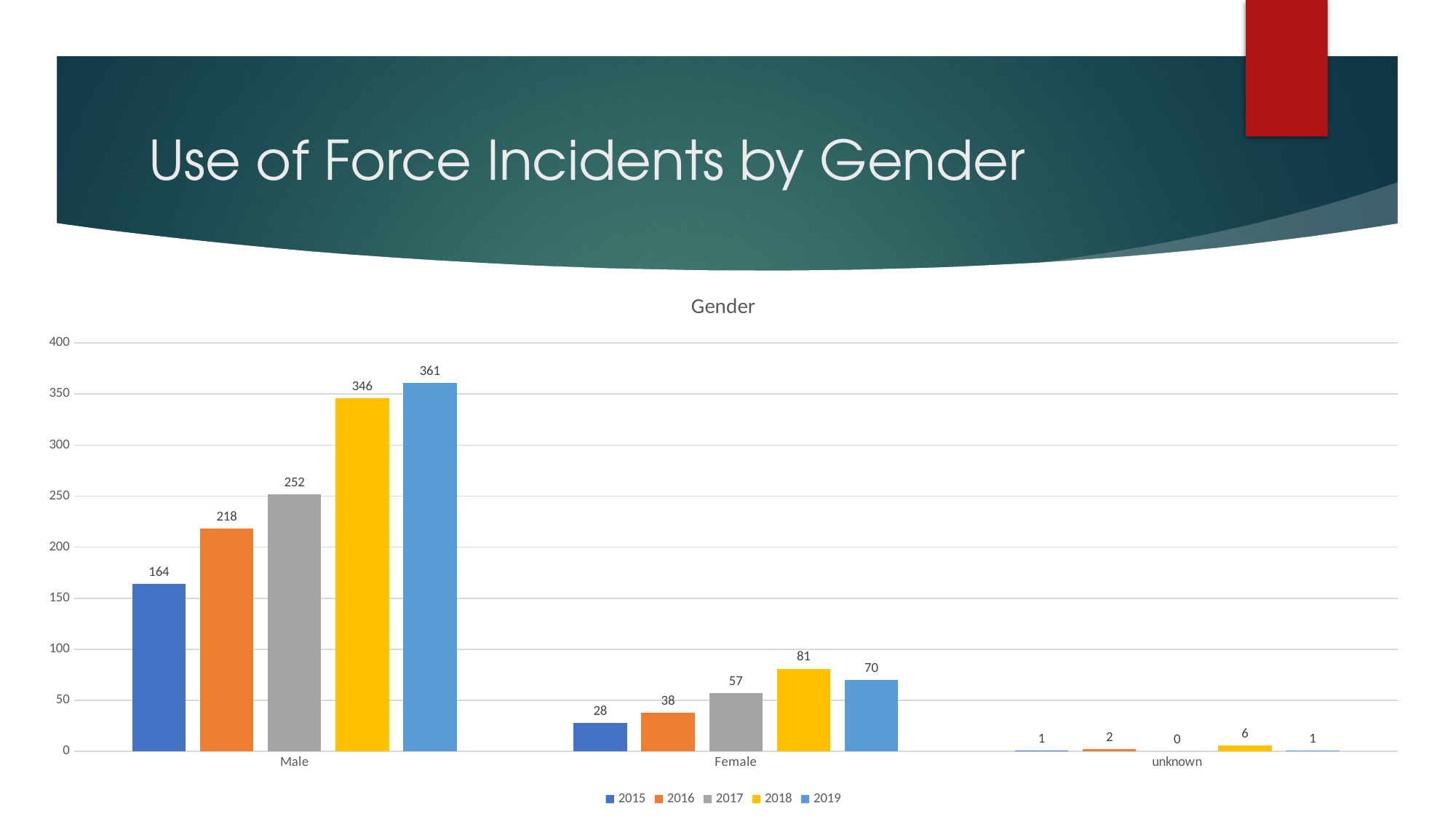

# Use of Force Incidents by Gender

### Chart: Gender

| Category | 2015 | 2016 | 2017 | 2018 | 2019 |
|---|---|---|---|---|---|
| Male | 164.0 | 218.0 | 252.0 | 346.0 | 361.0 |
| Female | 28.0 | 38.0 | 57.0 | 81.0 | 70.0 |
| unknown | 1.0 | 2.0 | 0.0 | 6.0 | 1.0 |